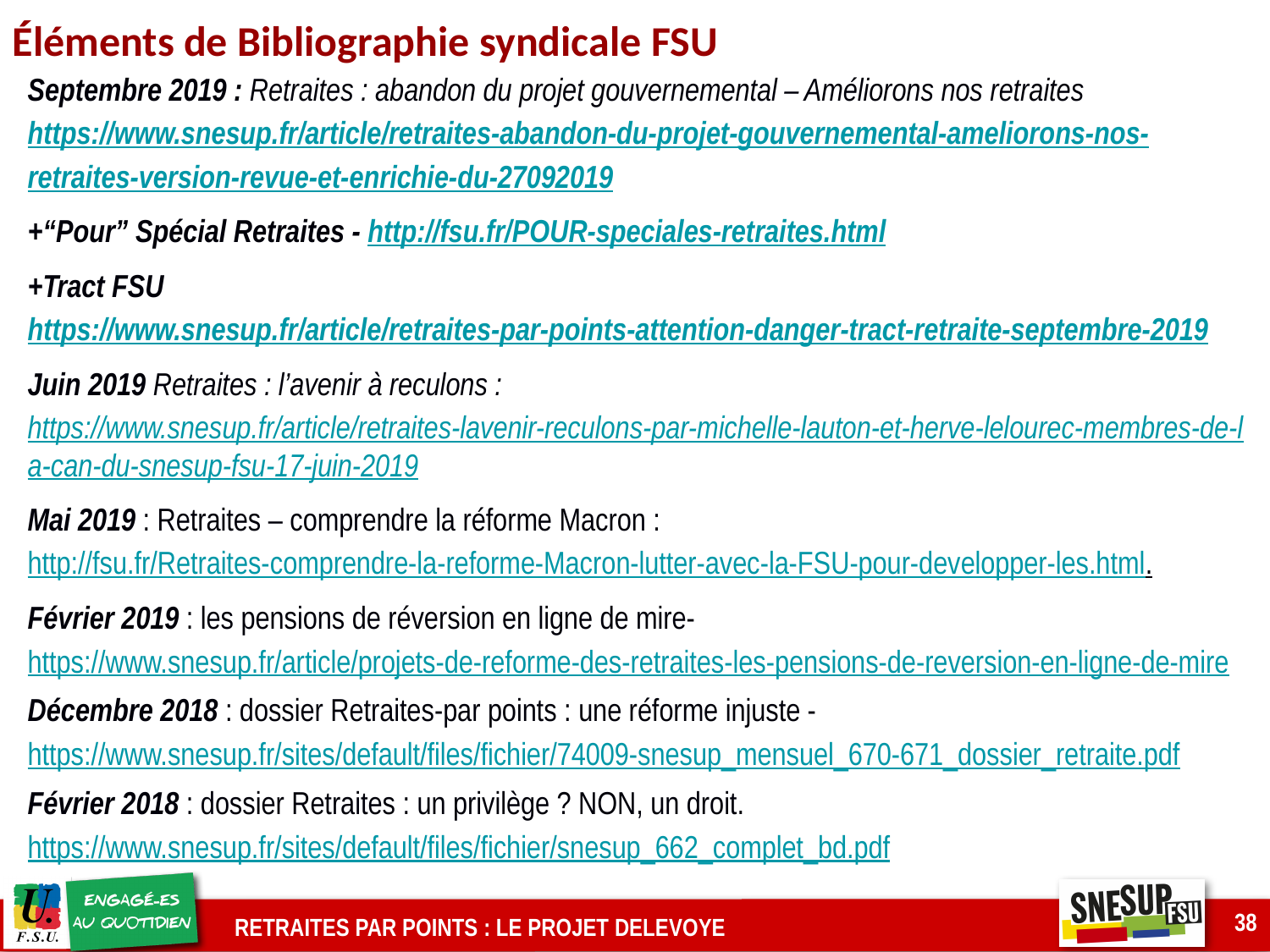

Éléments de Bibliographie syndicale FSU
Septembre 2019 : Retraites : abandon du projet gouvernemental – Améliorons nos retraites https://www.snesup.fr/article/retraites-abandon-du-projet-gouvernemental-ameliorons-nos-retraites-version-revue-et-enrichie-du-27092019
+“Pour” Spécial Retraites - http://fsu.fr/POUR-speciales-retraites.html
+Tract FSU  https://www.snesup.fr/article/retraites-par-points-attention-danger-tract-retraite-septembre-2019
Juin 2019 Retraites : l’avenir à reculons : https://www.snesup.fr/article/retraites-lavenir-reculons-par-michelle-lauton-et-herve-lelourec-membres-de-la-can-du-snesup-fsu-17-juin-2019
Mai 2019 : Retraites – comprendre la réforme Macron : http://fsu.fr/Retraites-comprendre-la-reforme-Macron-lutter-avec-la-FSU-pour-developper-les.html.
Février 2019 : les pensions de réversion en ligne de mire- https://www.snesup.fr/article/projets-de-reforme-des-retraites-les-pensions-de-reversion-en-ligne-de-mire
Décembre 2018 : dossier Retraites-par points : une réforme injuste -  https://www.snesup.fr/sites/default/files/fichier/74009-snesup_mensuel_670-671_dossier_retraite.pdf
Février 2018 : dossier Retraites : un privilège ? NON, un droit. https://www.snesup.fr/sites/default/files/fichier/snesup_662_complet_bd.pdf
38